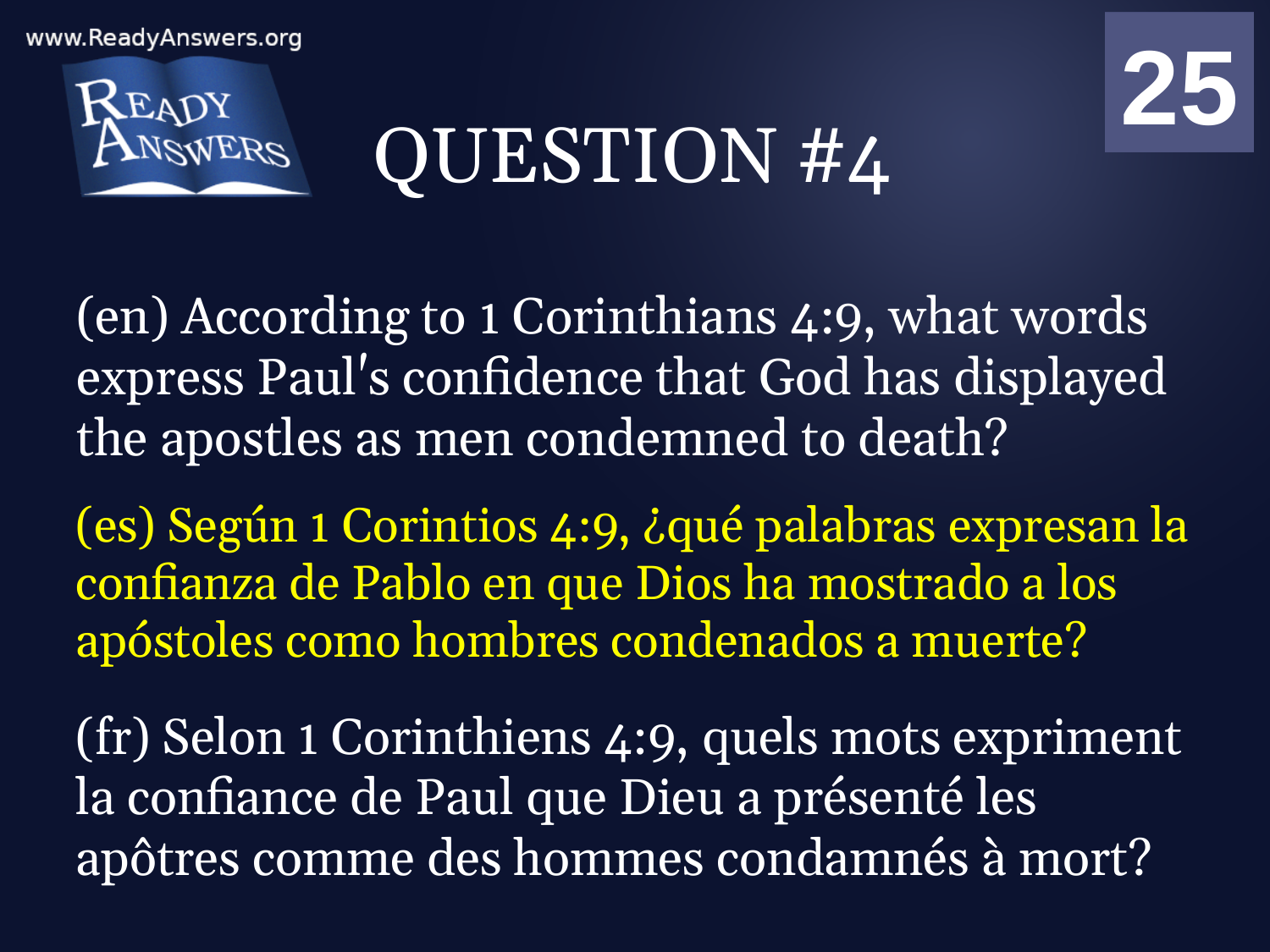

01
02
03
04
05
06
07
08
09
10
11
12
13
14
15
16
17
18
19
20
21
22
23
24
25
00
# QUESTION #4
(en) According to 1 Corinthians 4:9, what words express Paul's confidence that God has displayed the apostles as men condemned to death?
(es) Según 1 Corintios 4:9, ¿qué palabras expresan la confianza de Pablo en que Dios ha mostrado a los apóstoles como hombres condenados a muerte?
(fr) Selon 1 Corinthiens 4:9, quels mots expriment la confiance de Paul que Dieu a présenté les apôtres comme des hommes condamnés à mort?